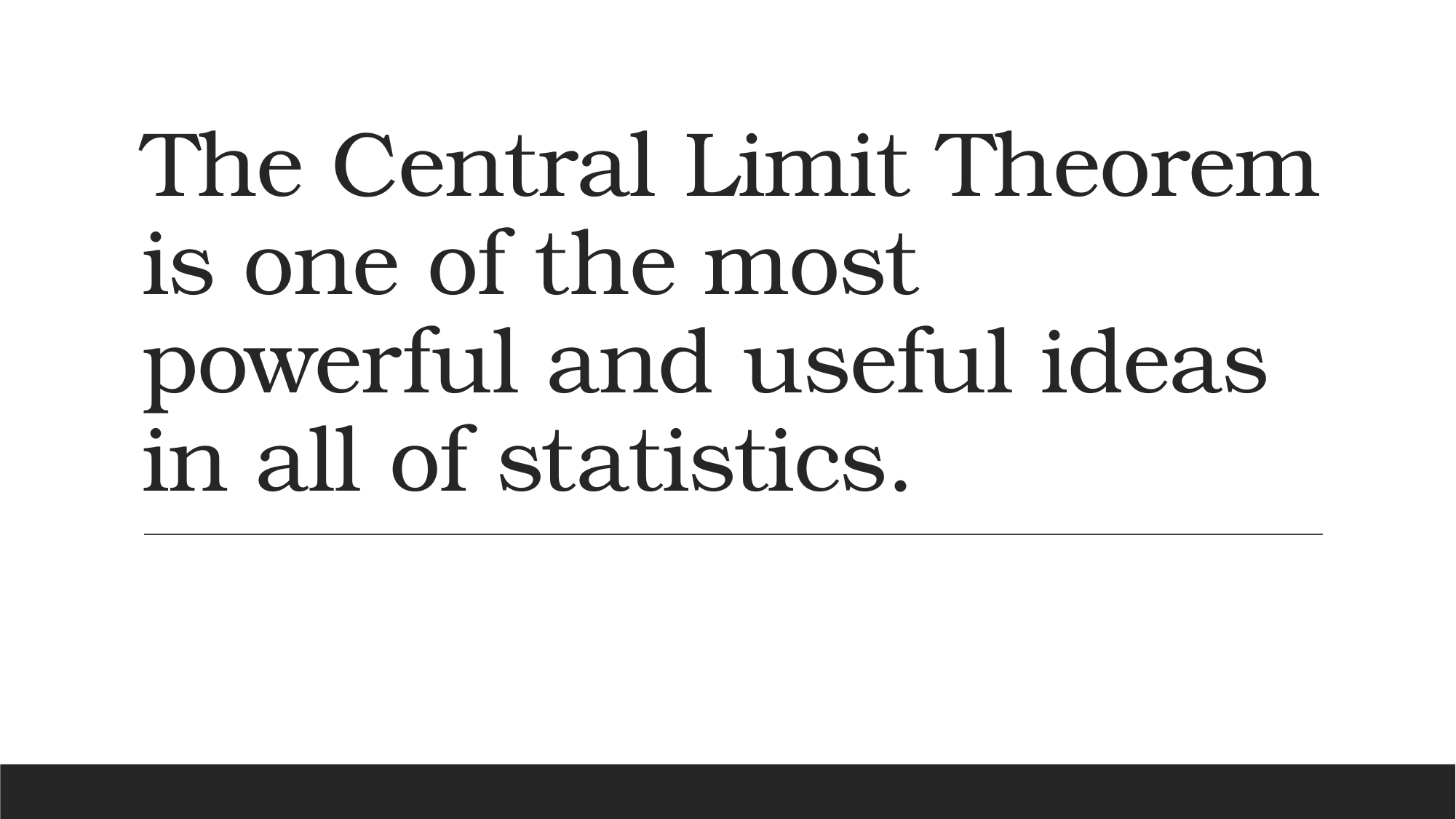

# The Central Limit Theorem is one of the most powerful and useful ideas in all of statistics.